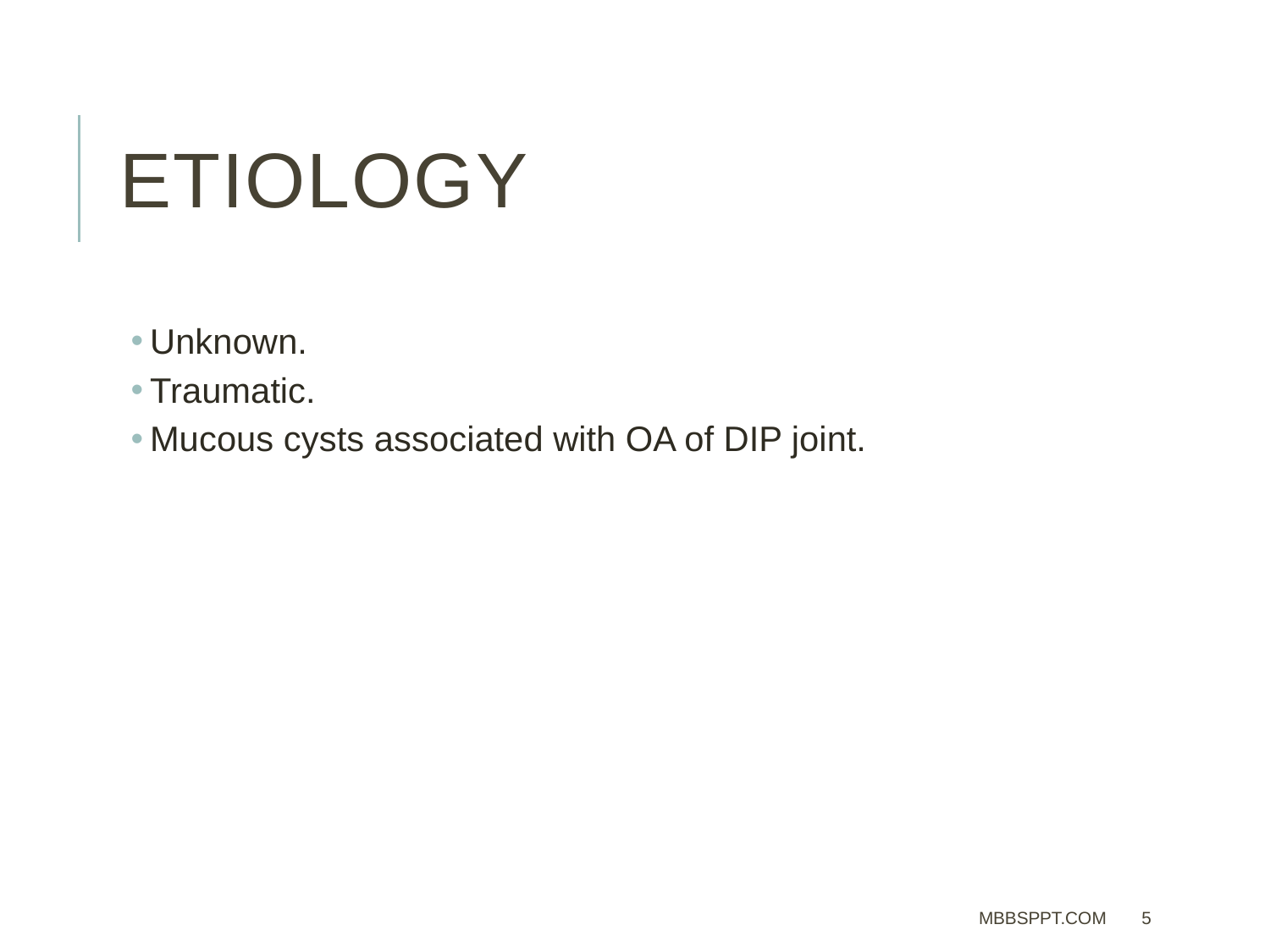

# ETIOLOGY
Unknown.
Traumatic.
Mucous cysts associated with OA of DIP joint.
MBBSPPT.COM
5